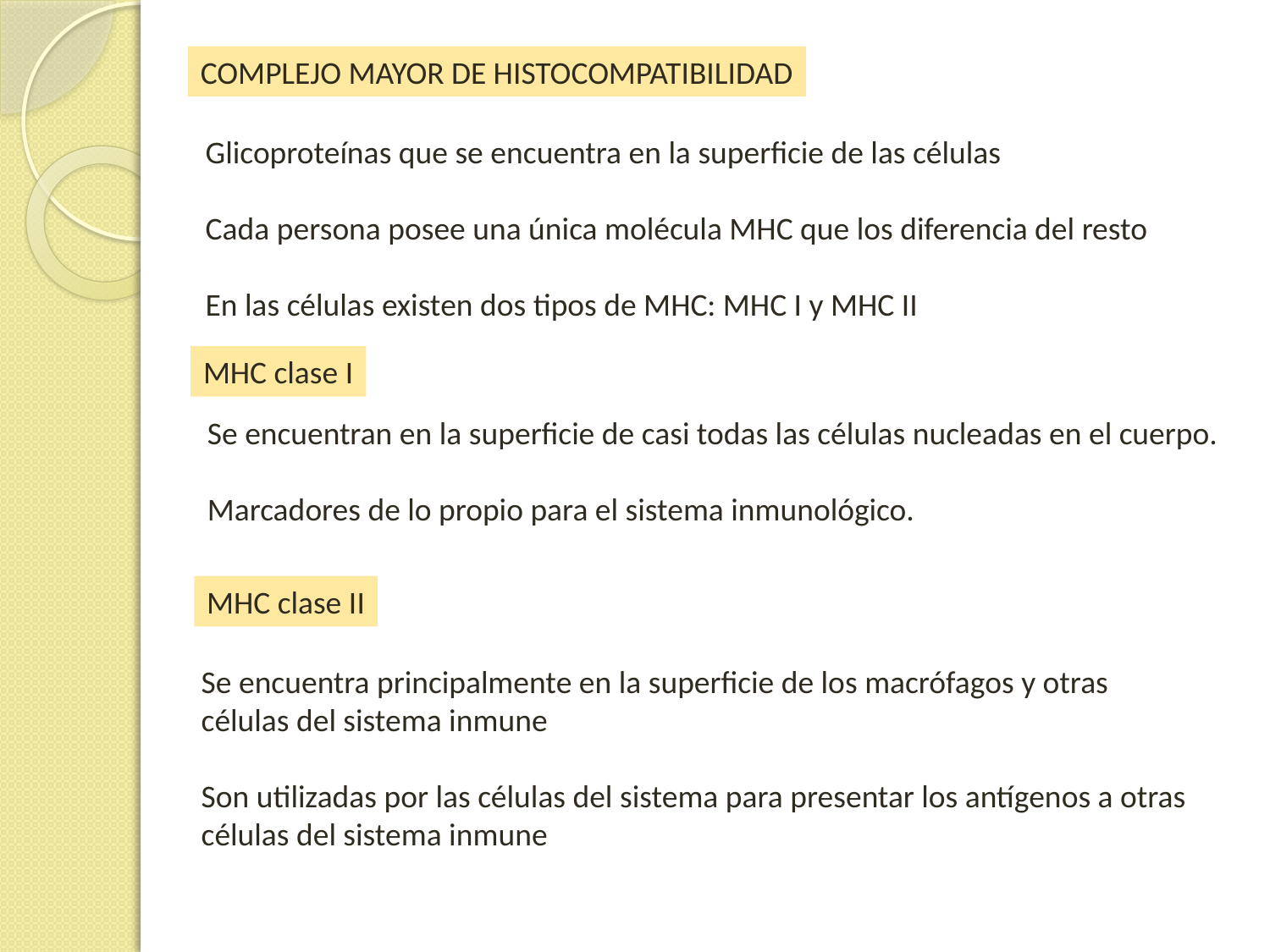

COMPLEJO MAYOR DE HISTOCOMPATIBILIDAD
Glicoproteínas que se encuentra en la superficie de las células

Cada persona posee una única molécula MHC que los diferencia del resto

En las células existen dos tipos de MHC: MHC I y MHC II
MHC clase I
Se encuentran en la superficie de casi todas las células nucleadas en el cuerpo.

Marcadores de lo propio para el sistema inmunológico.

MHC clase II
Se encuentra principalmente en la superficie de los macrófagos y otras
células del sistema inmune

Son utilizadas por las células del sistema para presentar los antígenos a otras
células del sistema inmune